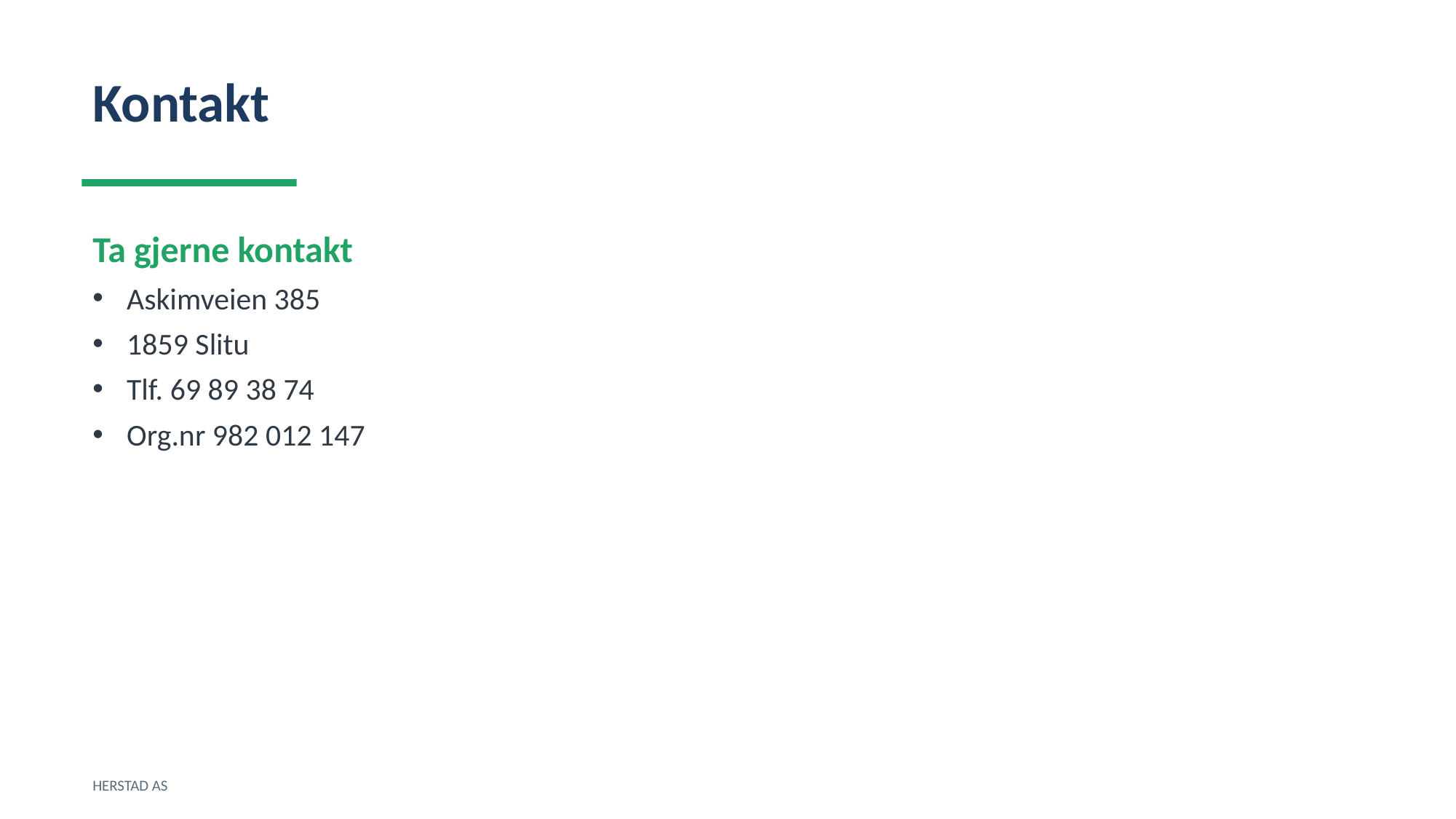

Kontakt

Ta gjerne kontakt
Askimveien 385
1859 Slitu
Tlf. 69 89 38 74
Org.nr 982 012 147
HERSTAD AS